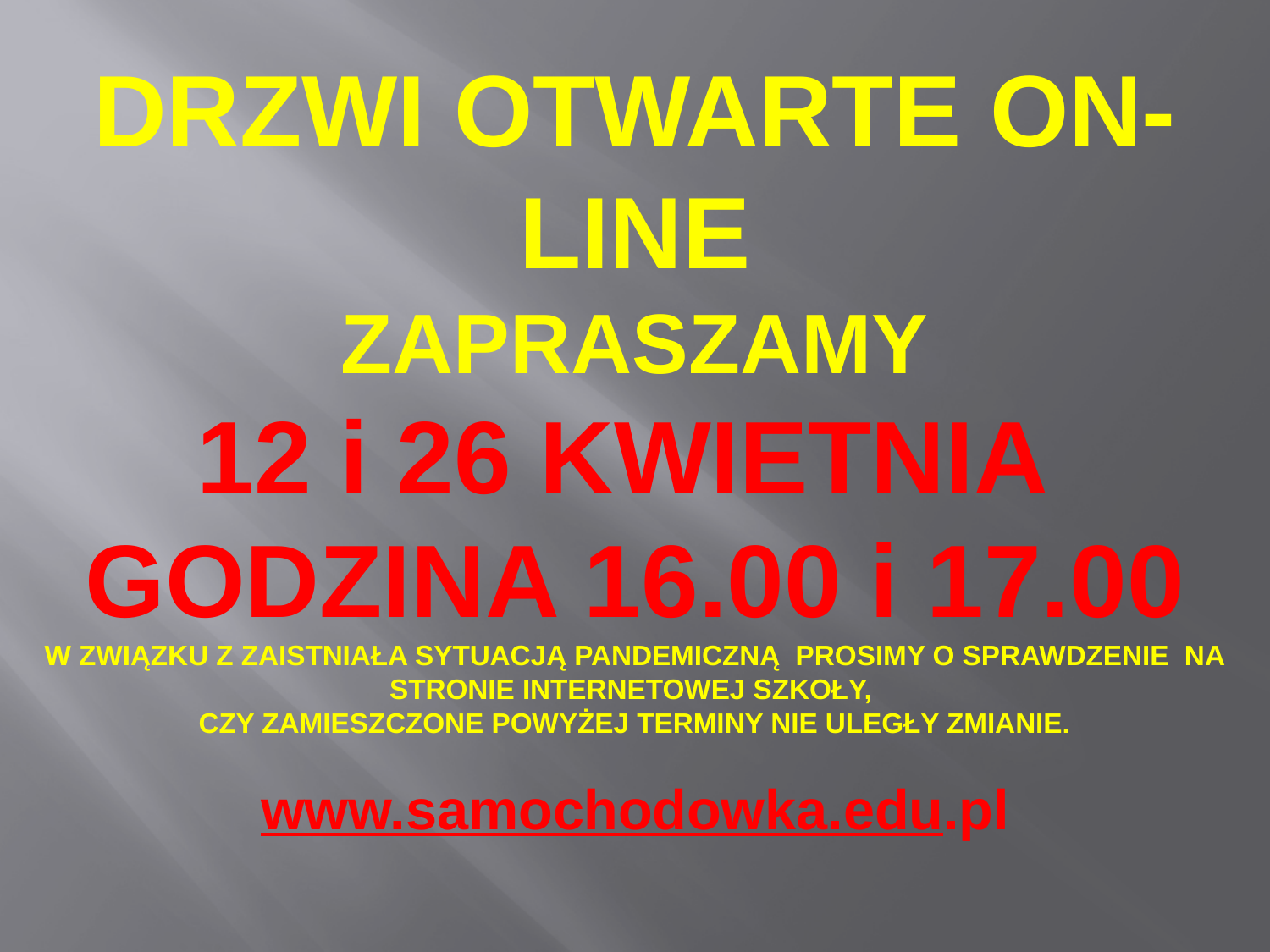

# DRZWI OTWARTE ON-LINE ZAPRASZAMY 12 i 26 KWIETNIA GODZINA 16.00 i 17.00 W ZWIĄZKU Z ZAISTNIAŁA SYTUACJĄ PANDEMICZNĄ  PROSIMY O SPRAWDZENIE  NA STRONIE INTERNETOWEJ SZKOŁY, CZY ZAMIESZCZONE POWYŻEJ TERMINY NIE ULEGŁY ZMIANIE. www.samochodowka.edu.pl